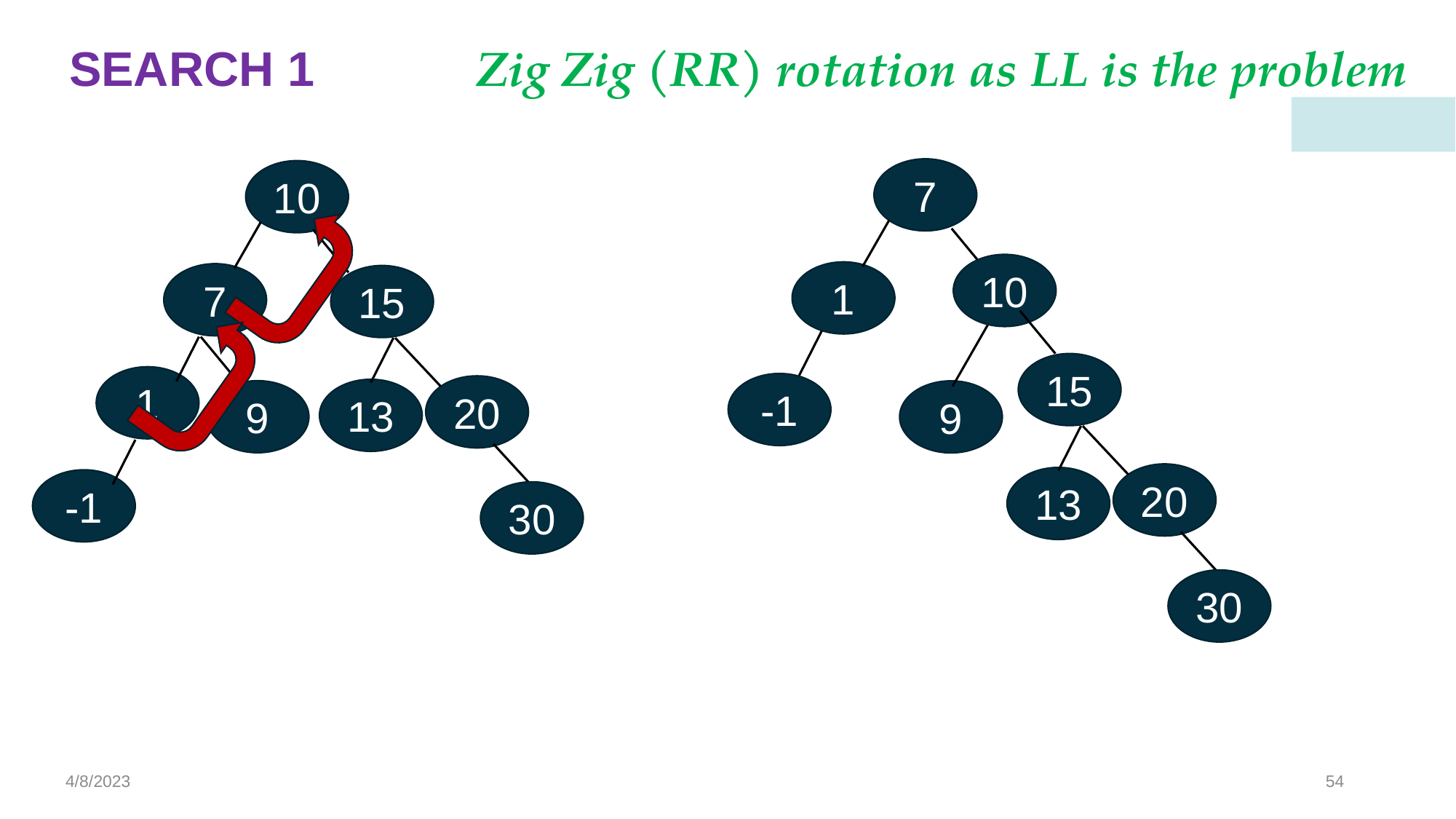

SEARCH 1
Zig Zig (RR) rotation as LL is the problem
7
10

10
1
7
15

15
1
-1
20
13
9
9
20
13
-1
30
30
4/8/2023

54